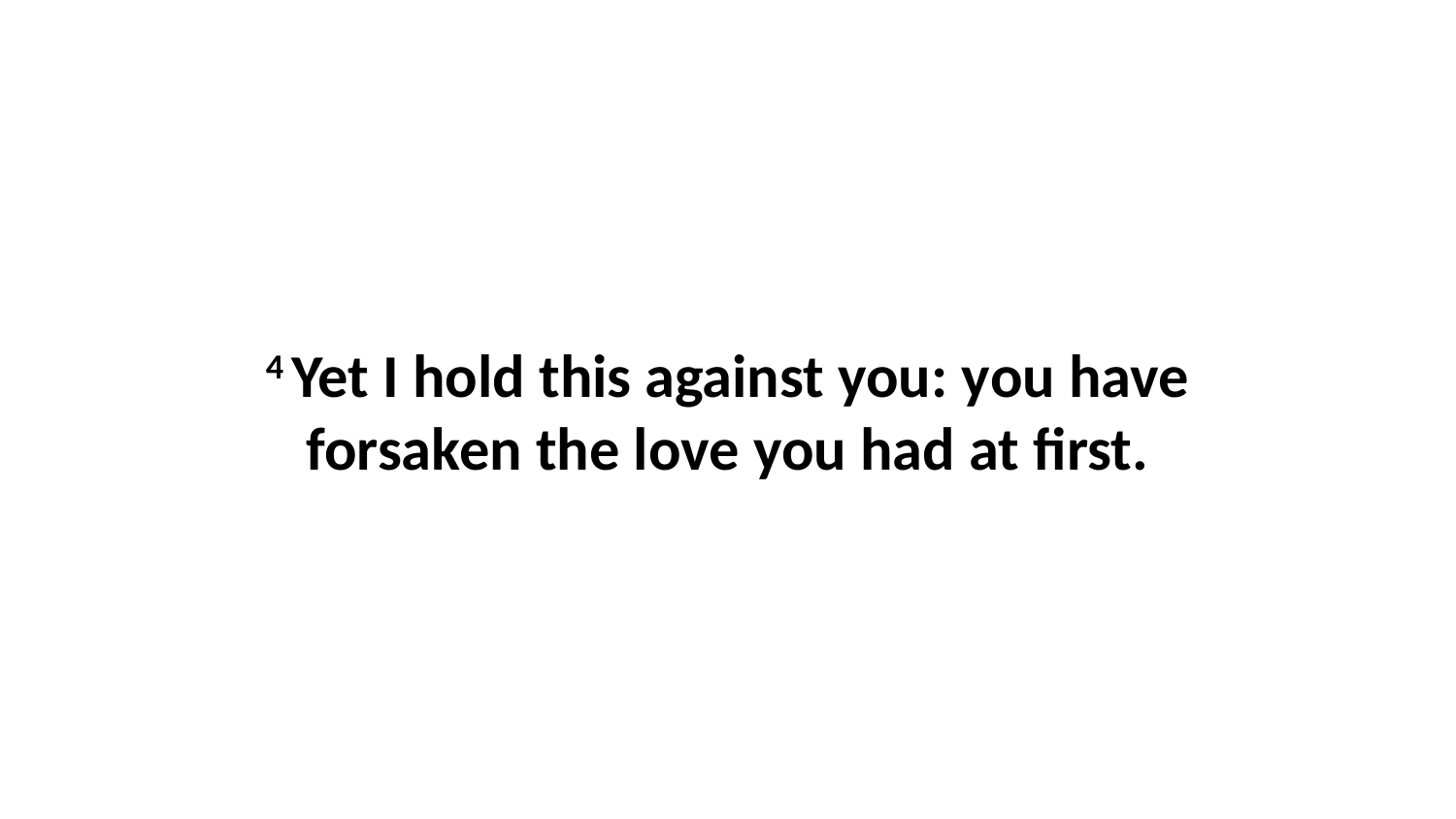

4 Yet I hold this against you: you have forsaken the love you had at first.